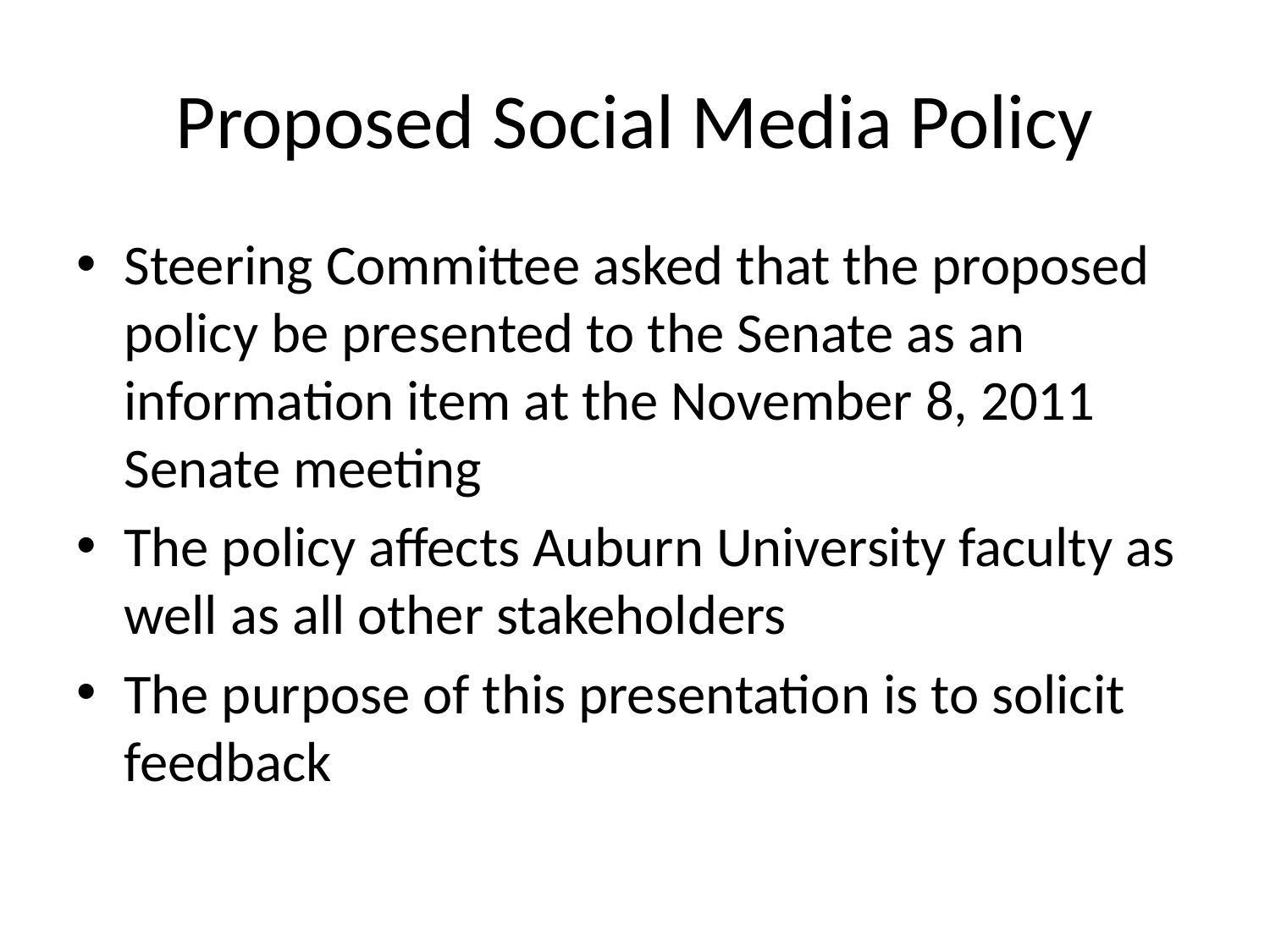

# Proposed Social Media Policy
Steering Committee asked that the proposed policy be presented to the Senate as an information item at the November 8, 2011 Senate meeting
The policy affects Auburn University faculty as well as all other stakeholders
The purpose of this presentation is to solicit feedback